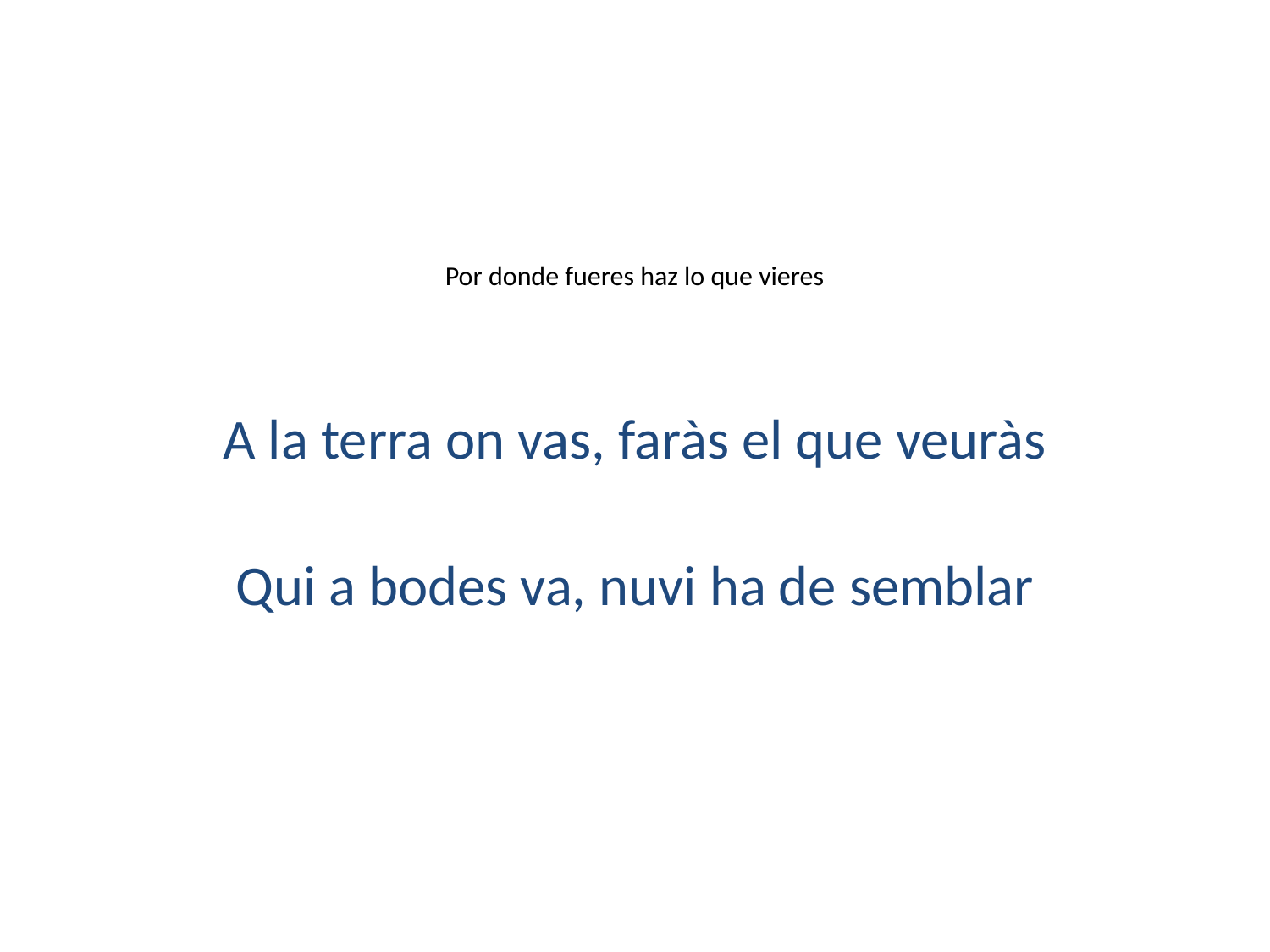

# Por donde fueres haz lo que vieres
A la terra on vas, faràs el que veuràs
Qui a bodes va, nuvi ha de semblar